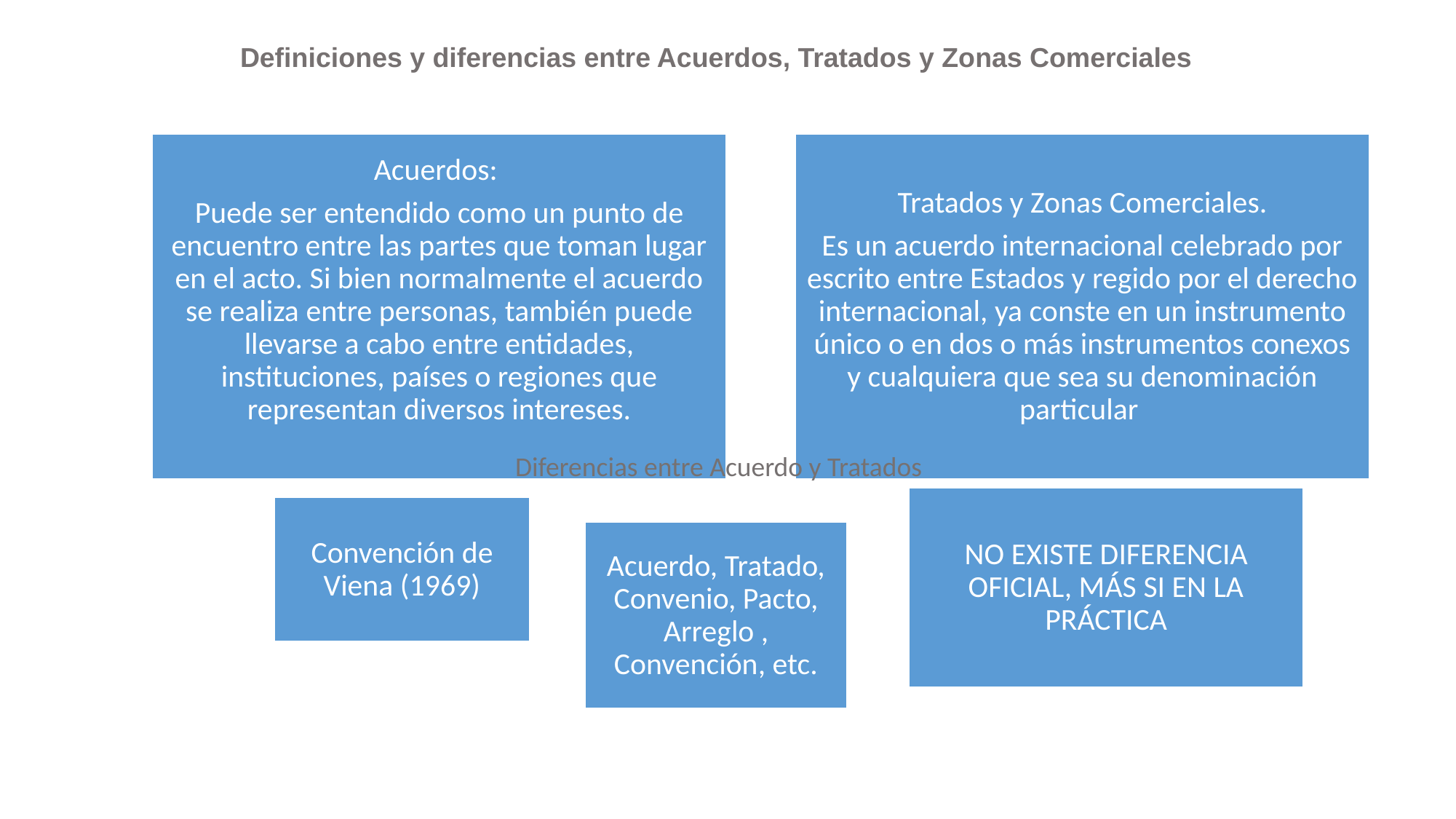

Definiciones y diferencias entre Acuerdos, Tratados y Zonas Comerciales
Acuerdos:
Puede ser entendido como un punto de encuentro entre las partes que toman lugar en el acto. Si bien normalmente el acuerdo se realiza entre personas, también puede llevarse a cabo entre entidades, instituciones, países o regiones que representan diversos intereses.
Tratados y Zonas Comerciales.
Es un acuerdo internacional celebrado por escrito entre Estados y regido por el derecho internacional, ya conste en un instrumento único o en dos o más instrumentos conexos y cualquiera que sea su denominación particular
Convención de Viena (1969)
NO EXISTE DIFERENCIA OFICIAL, MÁS SI EN LA PRÁCTICA
Acuerdo, Tratado, Convenio, Pacto, Arreglo , Convención, etc.
Diferencias entre Acuerdo y Tratados